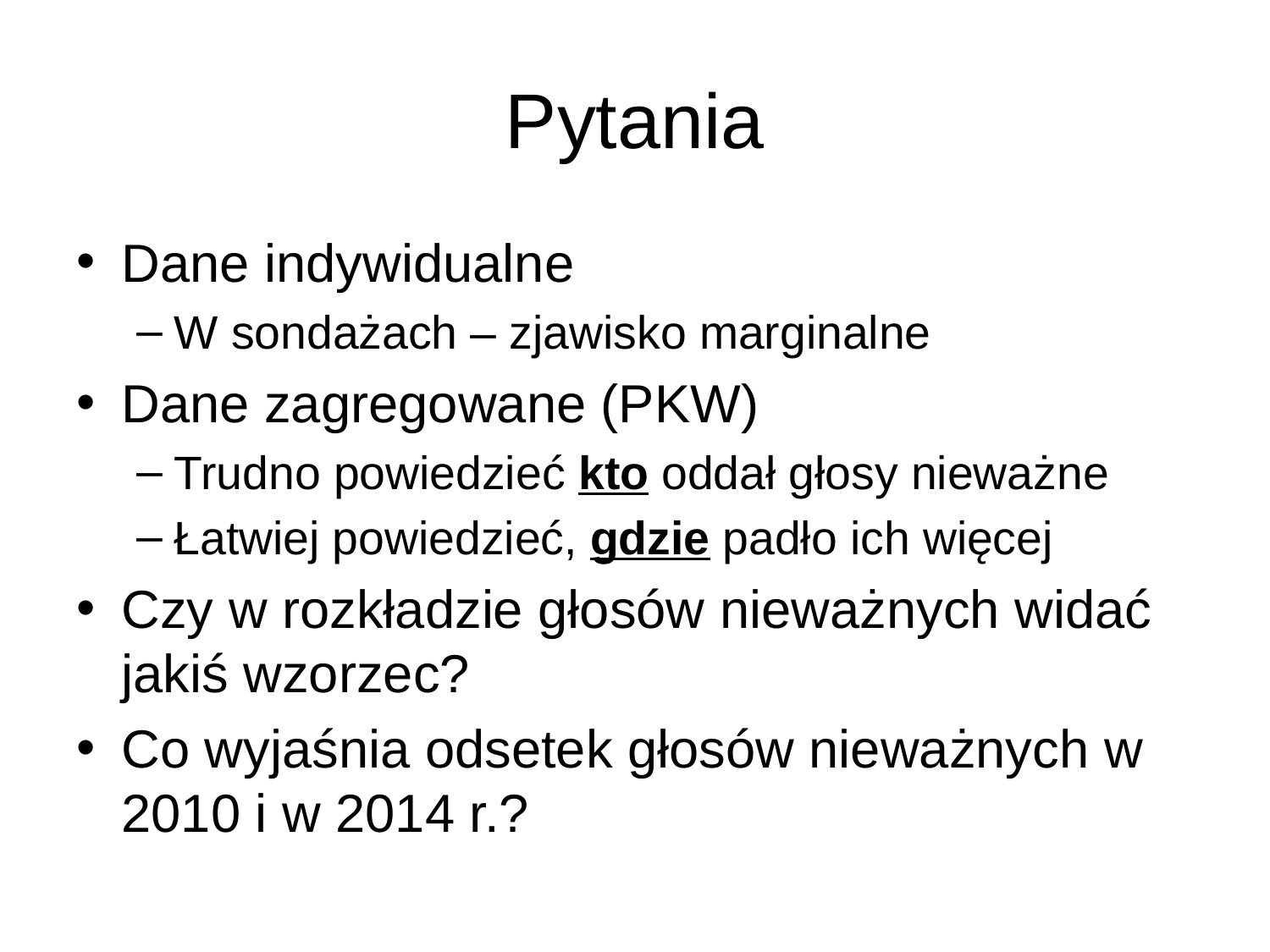

# Pytania
Dane indywidualne
W sondażach – zjawisko marginalne
Dane zagregowane (PKW)
Trudno powiedzieć kto oddał głosy nieważne
Łatwiej powiedzieć, gdzie padło ich więcej
Czy w rozkładzie głosów nieważnych widać jakiś wzorzec?
Co wyjaśnia odsetek głosów nieważnych w 2010 i w 2014 r.?